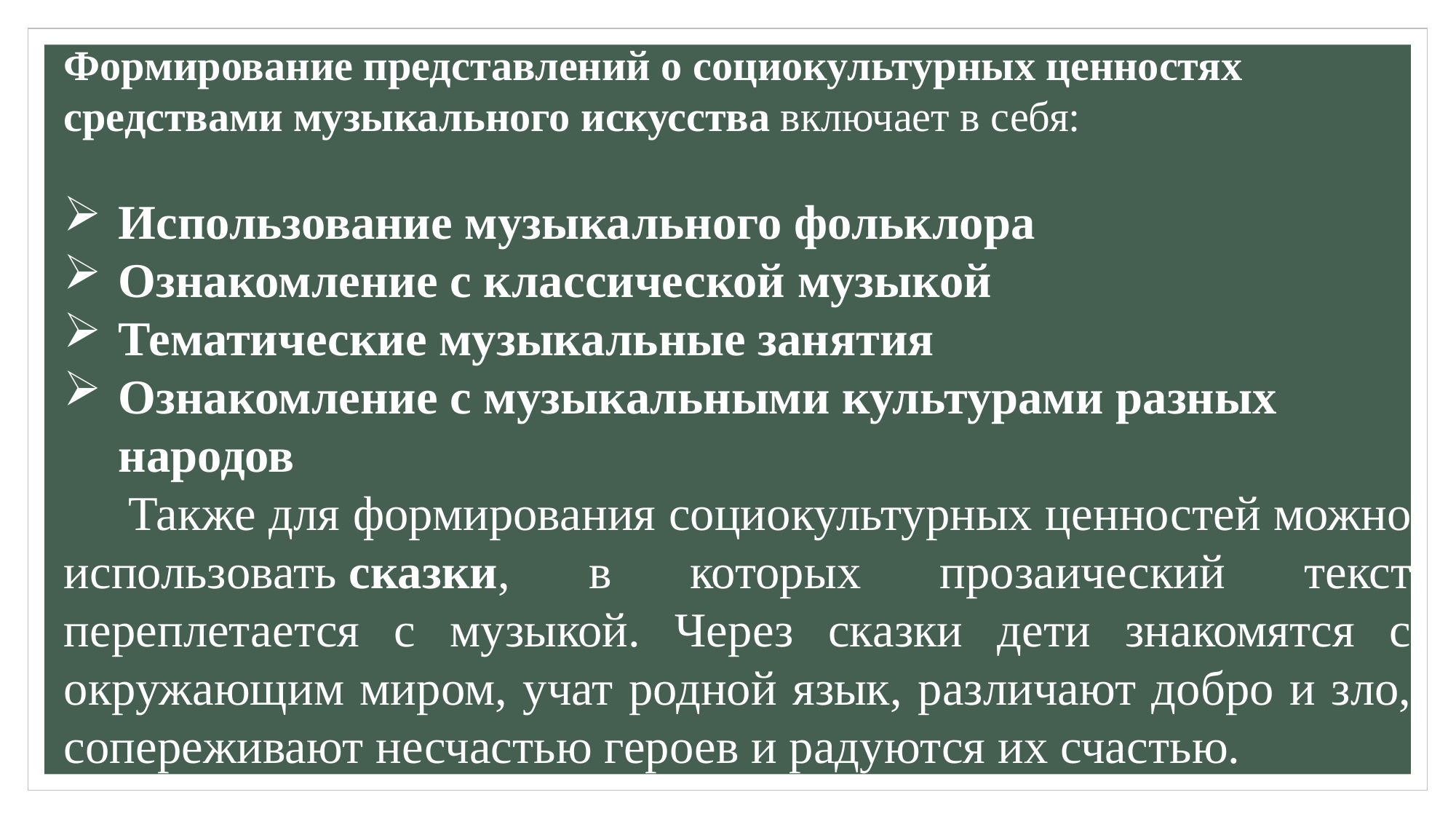

Формирование представлений о социокультурных ценностях средствами музыкального искусства включает в себя:

Использование музыкального фольклора
Ознакомление с классической музыкой
Тематические музыкальные занятия
Ознакомление с музыкальными культурами разных народов
     Также для формирования социокультурных ценностей можно использовать сказки, в которых прозаический текст переплетается с музыкой. Через сказки дети знакомятся с окружающим миром, учат родной язык, различают добро и зло, сопереживают несчастью героев и радуются их счастью.